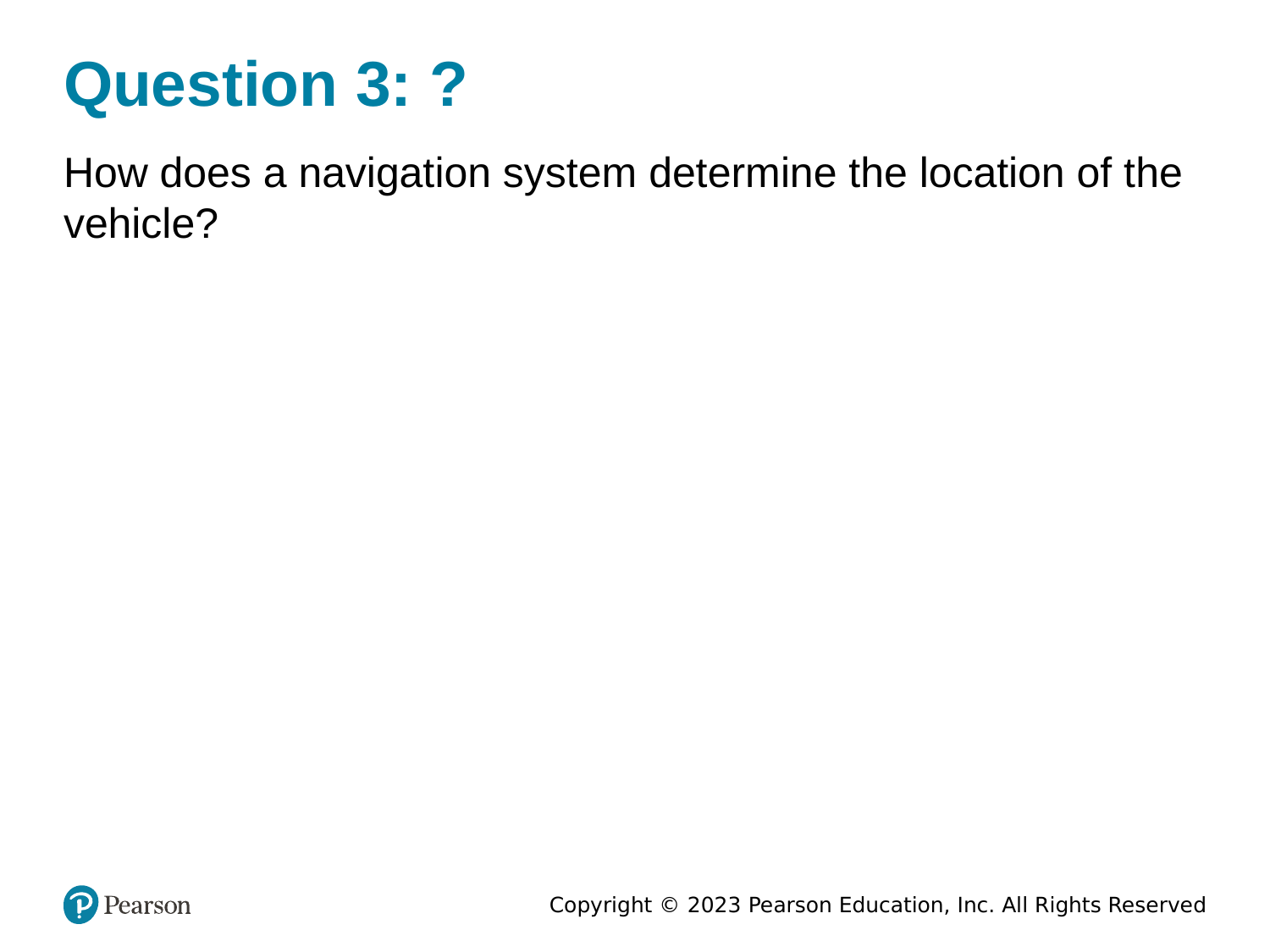

# Question 3: ?
How does a navigation system determine the location of the vehicle?